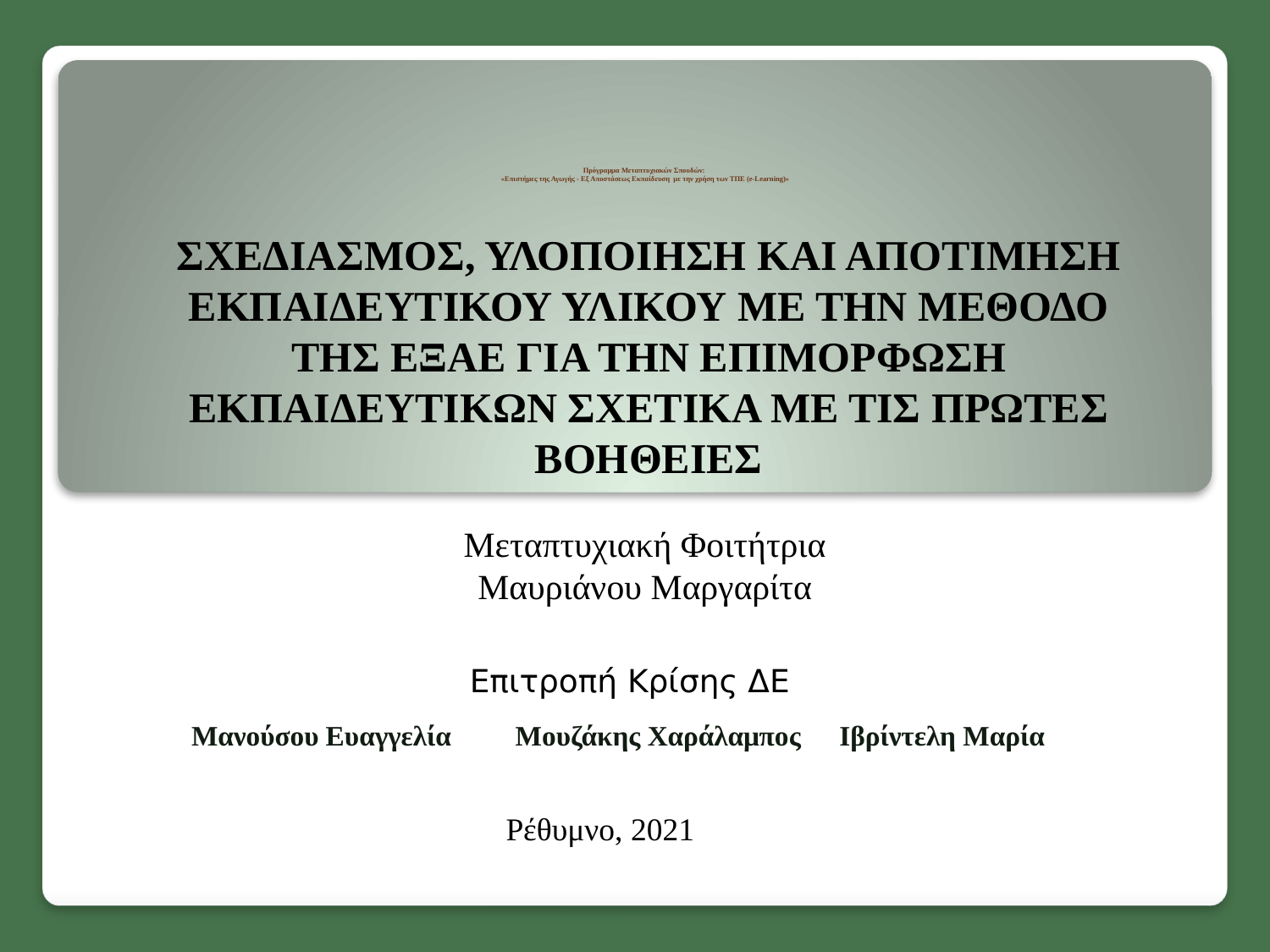

# Πρόγραμμα Μεταπτυχιακών Σπουδών: «Επιστήμες της Αγωγής - Εξ Αποστάσεως Εκπαίδευση  με την χρήση των ΤΠΕ (e-Learning)»
ΣΧΕΔΙΑΣΜΟΣ, ΥΛΟΠΟΙΗΣΗ ΚΑΙ ΑΠΟΤΙΜΗΣΗ ΕΚΠΑΙΔΕΥΤΙΚΟΥ ΥΛΙΚΟΥ ΜΕ ΤΗΝ ΜΕΘΟΔΟ ΤΗΣ ΕΞΑΕ ΓΙΑ ΤΗΝ ΕΠΙΜΟΡΦΩΣΗ ΕΚΠΑΙΔΕΥΤΙΚΩΝ ΣΧΕΤΙΚΑ ΜΕ ΤΙΣ ΠΡΩΤΕΣ ΒΟΗΘΕΙΕΣ
Μεταπτυχιακή Φοιτήτρια
Μαυριάνου Μαργαρίτα
Επιτροπή Κρίσης ΔΕ
| Μανούσου Ευαγγελία | Μουζάκης Χαράλαμπος | Ιβρίντελη Μαρία |
| --- | --- | --- |
Ρέθυμνο, 2021